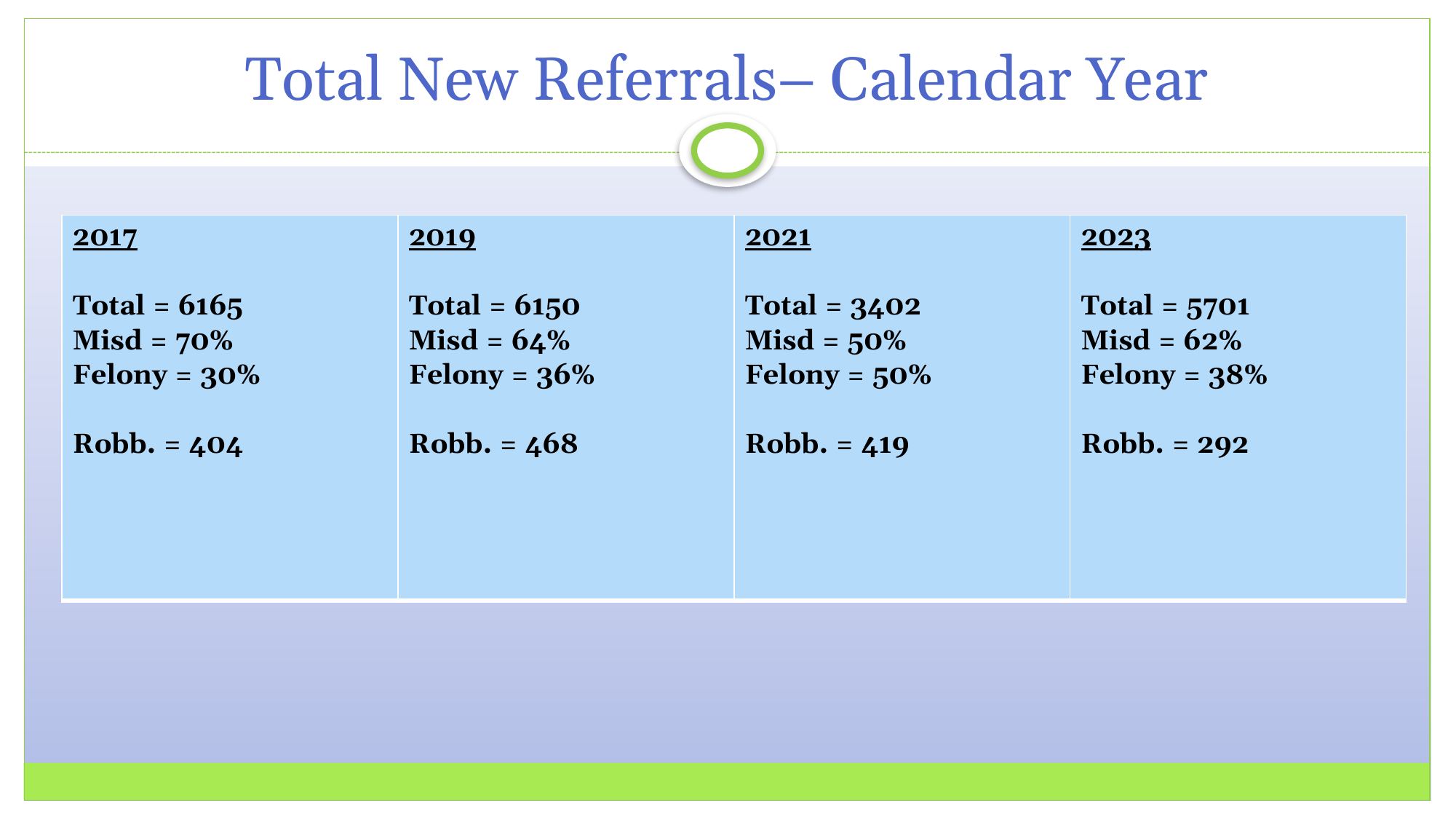

# Total New Referrals– Calendar Year

| 2017 Total = 6165 Misd = 70% Felony = 30% Robb. = 404 | 2019 Total = 6150 Misd = 64% Felony = 36% Robb. = 468 | 2021 Total = 3402 Misd = 50% Felony = 50% Robb. = 419 | 2023 Total = 5701 Misd = 62% Felony = 38% Robb. = 292 |
| --- | --- | --- | --- |